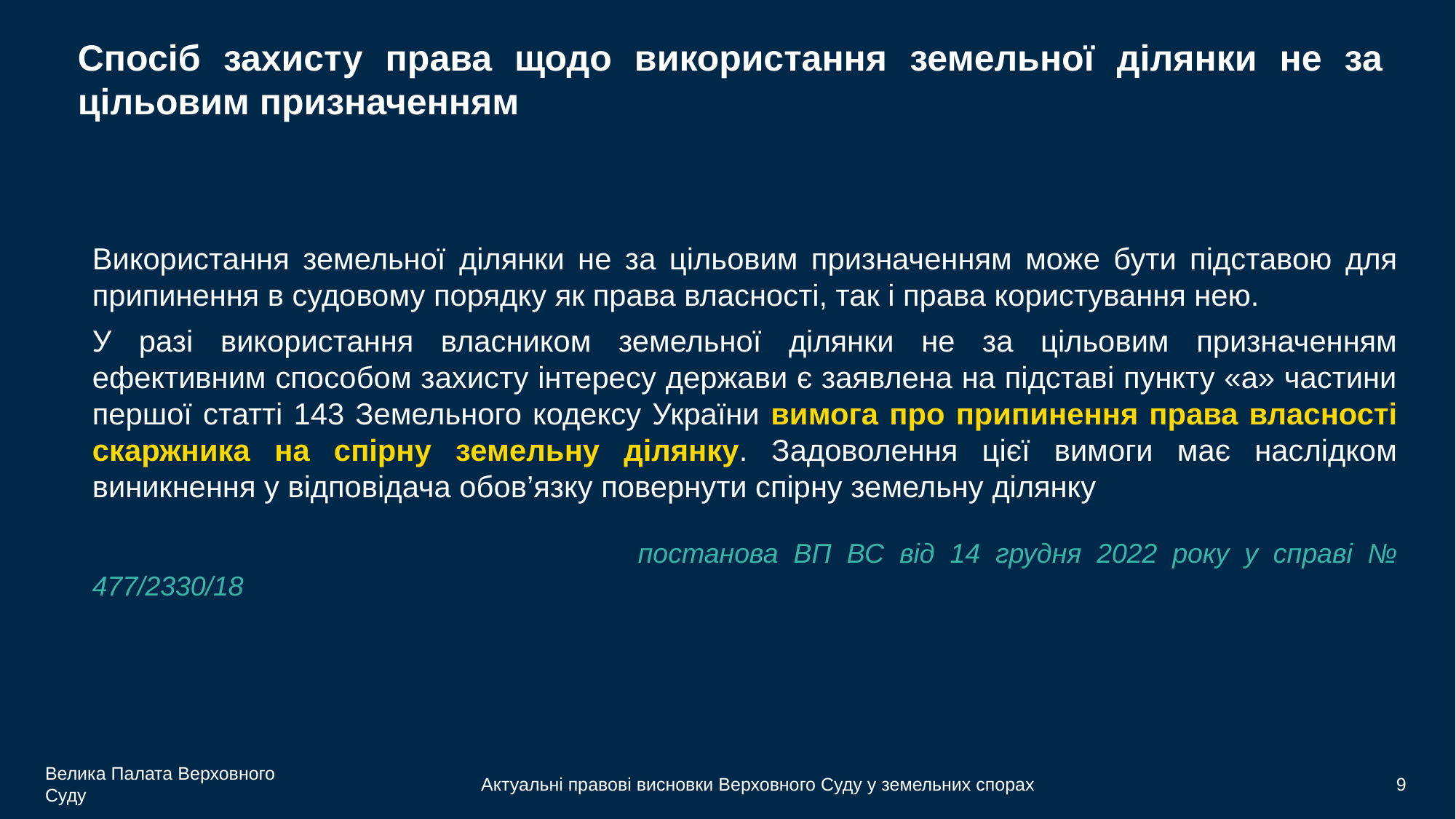

Спосіб захисту права щодо використання земельної ділянки не за цільовим призначенням
Використання земельної ділянки не за цільовим призначенням може бути підставою для припинення в судовому порядку як права власності, так і права користування нею.
У разі використання власником земельної ділянки не за цільовим призначенням ефективним способом захисту інтересу держави є заявлена на підставі пункту «а» частини першої статті 143 Земельного кодексу України вимога про припинення права власності скаржника на спірну земельну ділянку. Задоволення цієї вимоги має наслідком виникнення у відповідача обов’язку повернути спірну земельну ділянку

					постанова ВП ВС від 14 грудня 2022 року у справі № 477/2330/18
Велика Палата Верховного Суду
Актуальні правові висновки Верховного Суду у земельних спорах
9